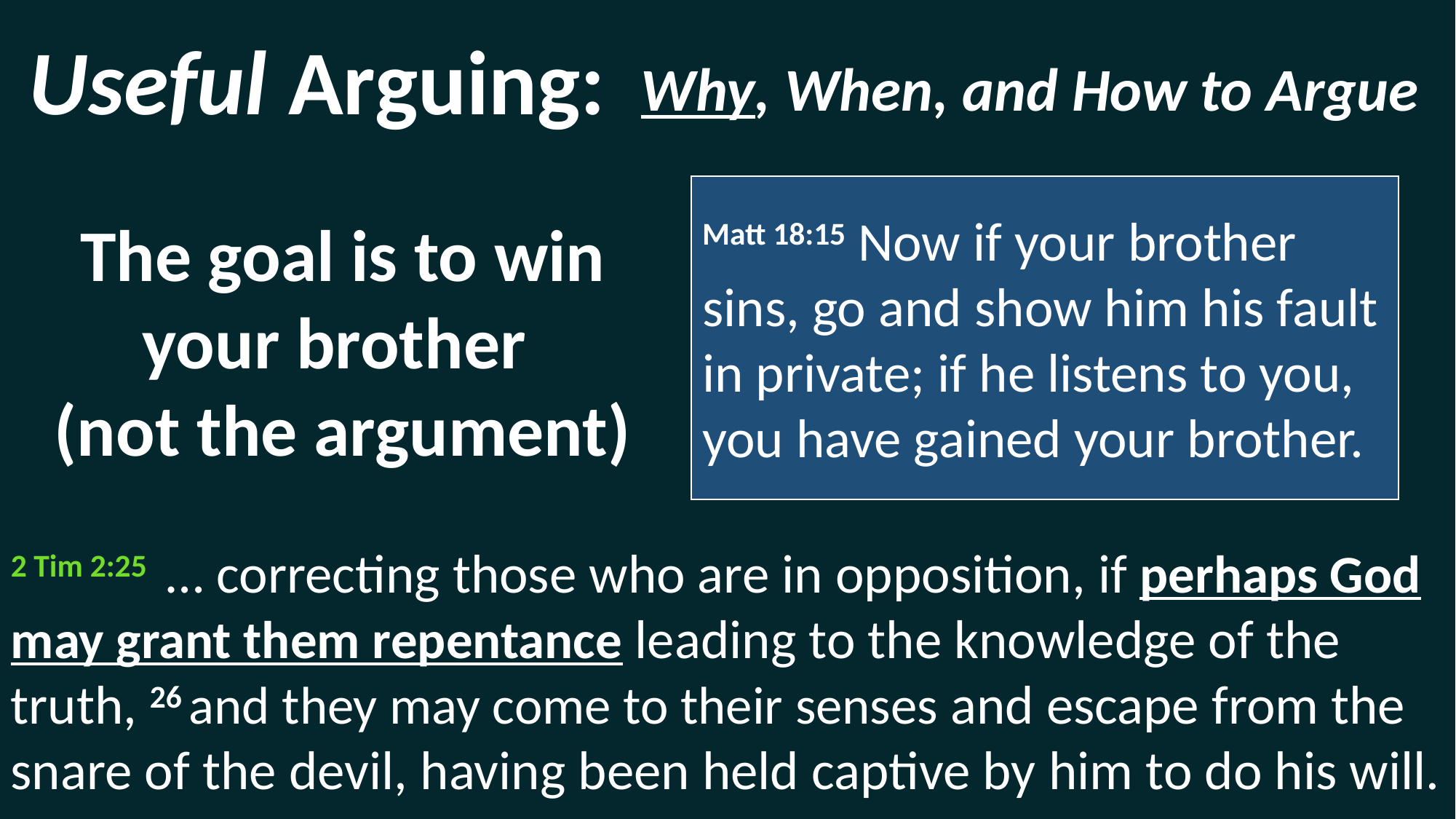

Useful Arguing:
Why, When, and How to Argue
The goal is to win your brother
(not the argument)
Matt 18:15 Now if your brother sins, go and show him his fault in private; if he listens to you, you have gained your brother.
2 Tim 2:25  … correcting those who are in opposition, if perhaps God may grant them repentance leading to the knowledge of the truth, 26 and they may come to their senses and escape from the snare of the devil, having been held captive by him to do his will.